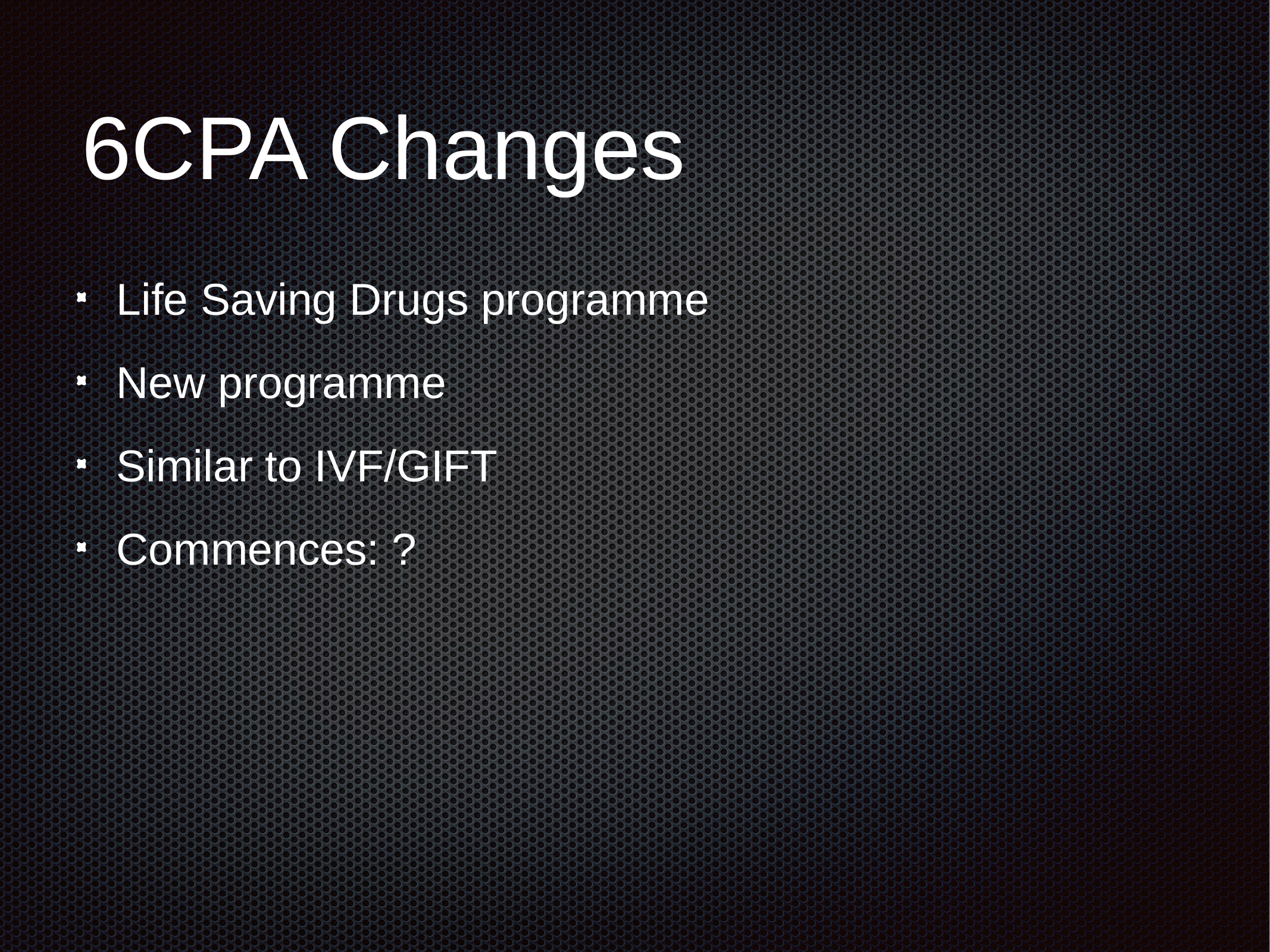

# 6CPA Changes
Life Saving Drugs programme
New programme
Similar to IVF/GIFT
Commences: ?